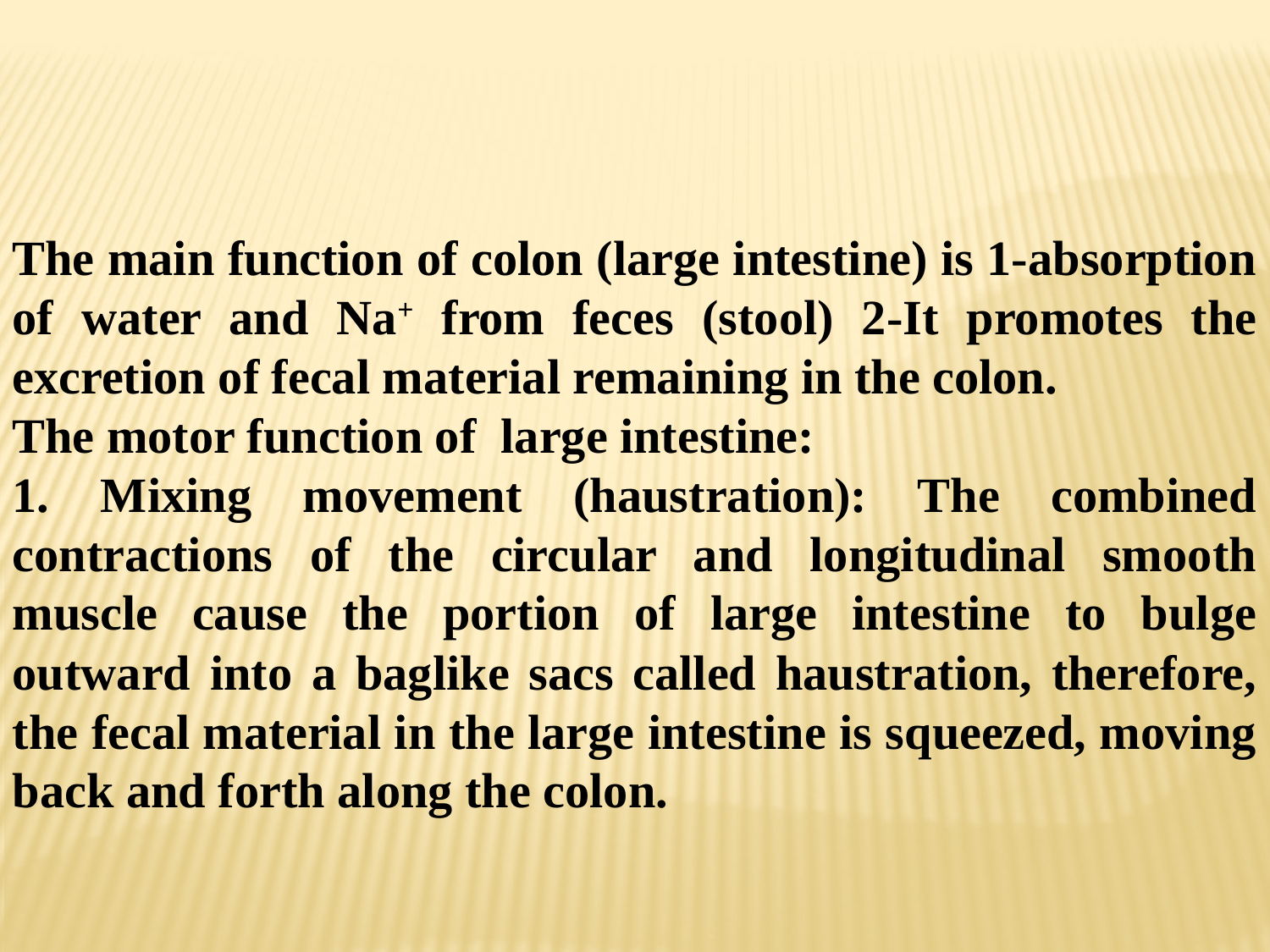

The main function of colon (large intestine) is 1-absorption of water and Na+ from feces (stool) 2-It promotes the excretion of fecal material remaining in the colon.
The motor function of  large intestine:
1. Mixing movement (haustration): The combined contractions of the circular and longitudinal smooth muscle cause the portion of large intestine to bulge outward into a baglike sacs called haustration, therefore, the fecal material in the large intestine is squeezed, moving back and forth along the colon.